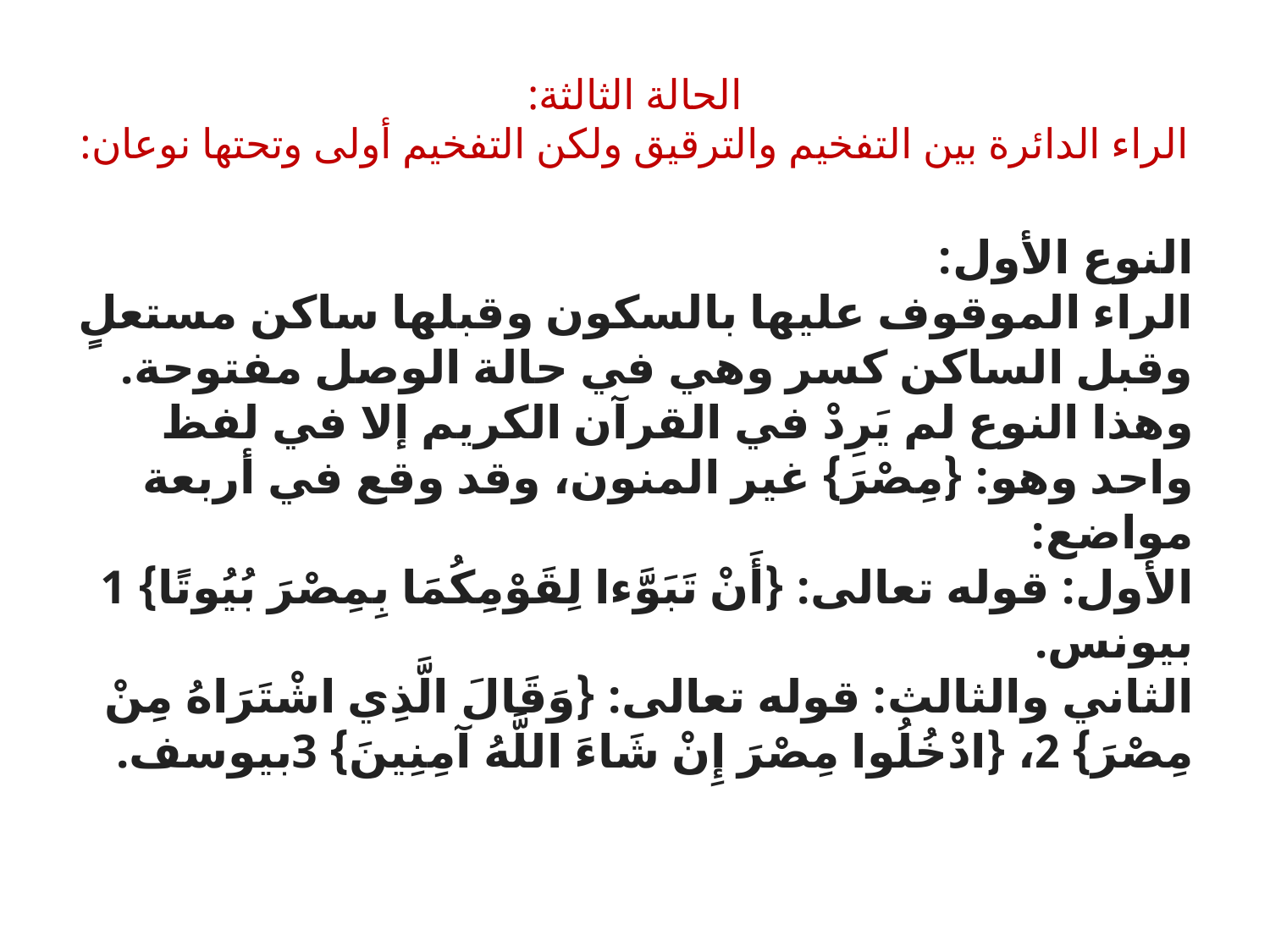

# الحالة الثالثة: الراء الدائرة بين التفخيم والترقيق ولكن التفخيم أولى وتحتها نوعان:
النوع الأول:
الراء الموقوف عليها بالسكون وقبلها ساكن مستعلٍ وقبل الساكن كسر وهي في حالة الوصل مفتوحة.
وهذا النوع لم يَرِدْ في القرآن الكريم إلا في لفظ واحد وهو: {مِصْرَ} غير المنون، وقد وقع في أربعة مواضع:
الأول: قوله تعالى: {أَنْ تَبَوَّءا لِقَوْمِكُمَا بِمِصْرَ بُيُوتًا} 1 بيونس.
الثاني والثالث: قوله تعالى: {وَقَالَ الَّذِي اشْتَرَاهُ مِنْ مِصْرَ} 2، {ادْخُلُوا مِصْرَ إِنْ شَاءَ اللَّهُ آمِنِينَ} 3بيوسف.